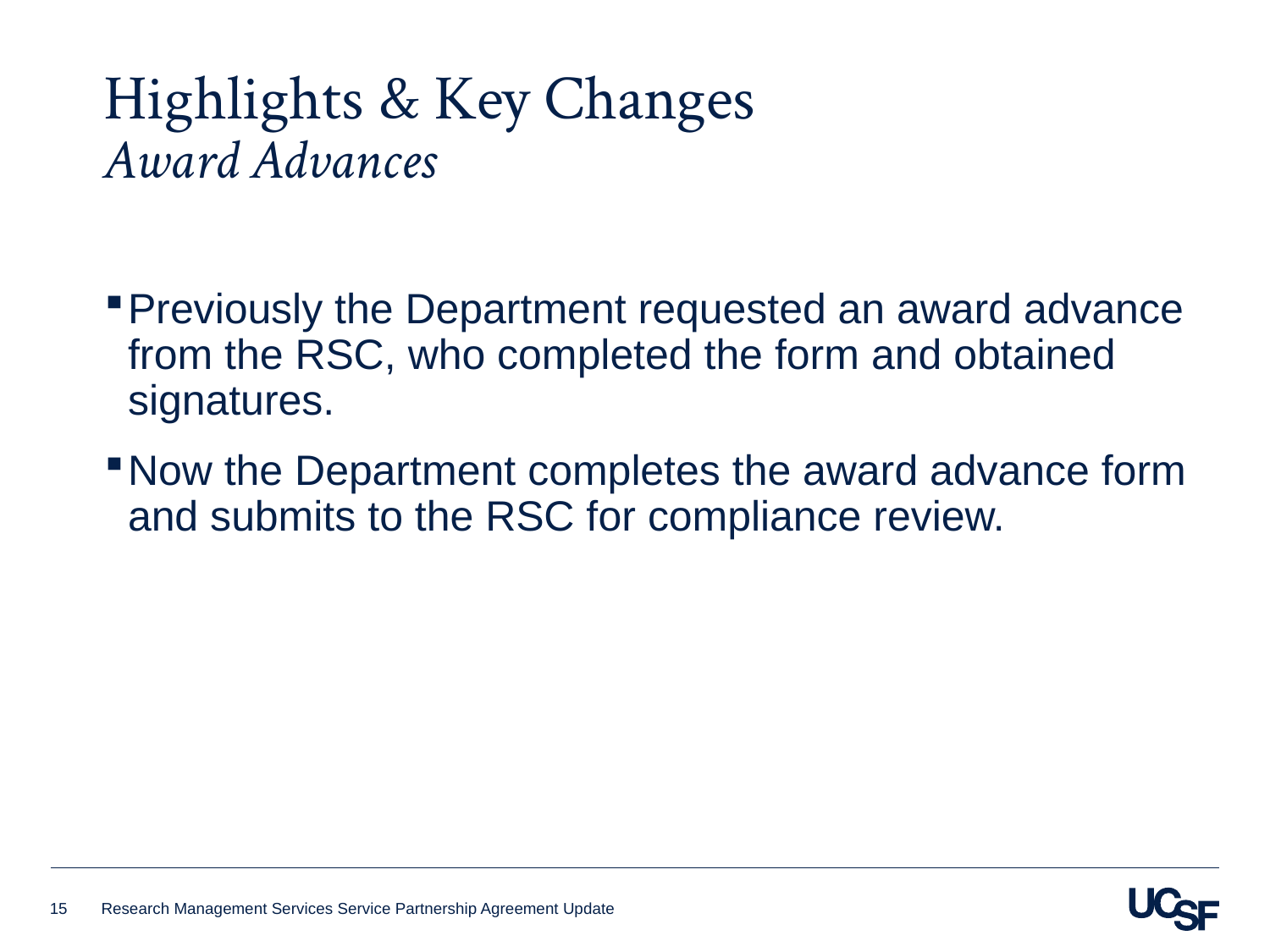

# Highlights & Key Changes Award Advances
Previously the Department requested an award advance from the RSC, who completed the form and obtained signatures.
Now the Department completes the award advance form and submits to the RSC for compliance review.

15
Research Management Services Service Partnership Agreement Update